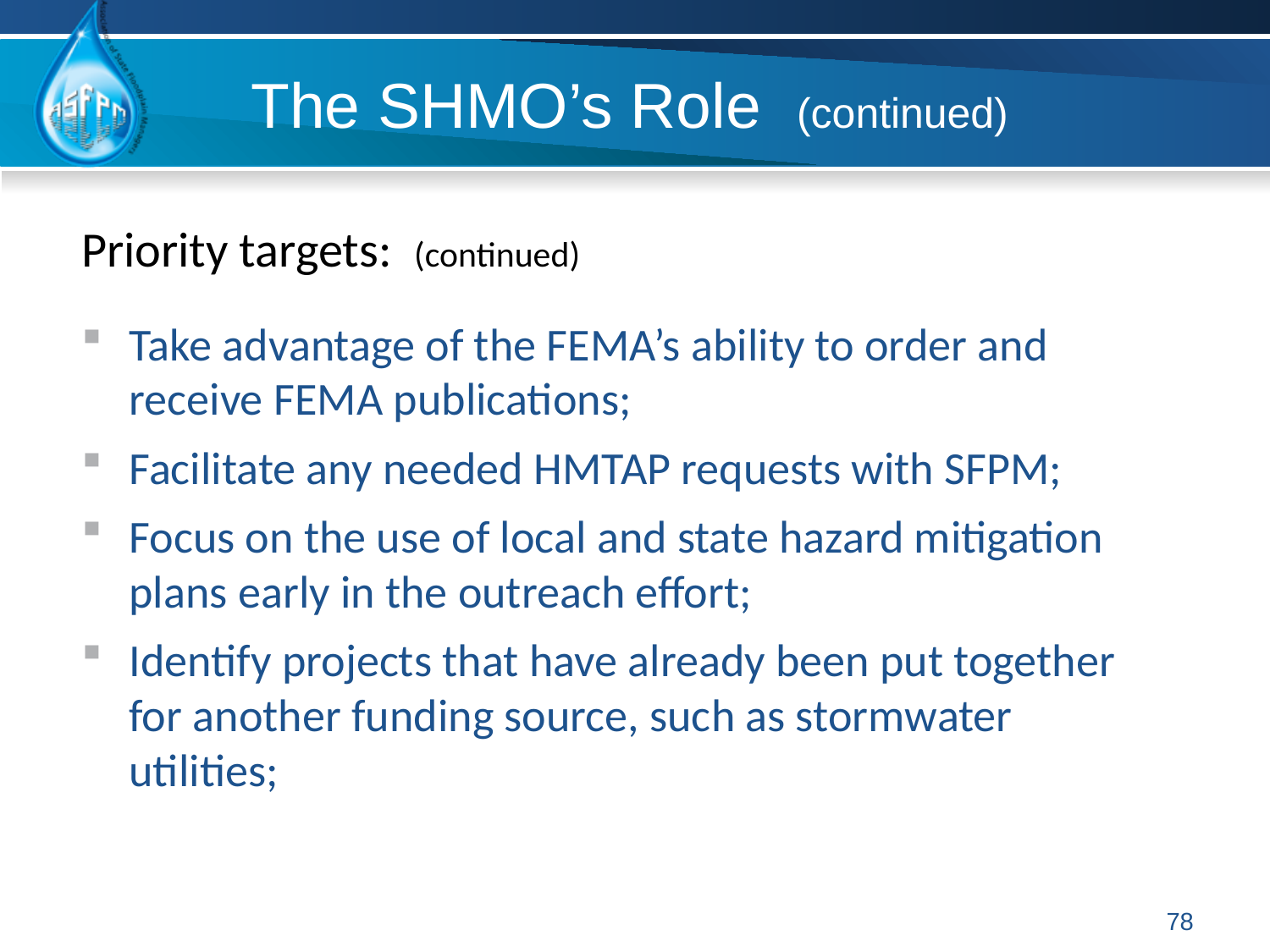

The SHMO’s Role  (continued)

Priority targets:  (continued)

Take advantage of the FEMA’s ability to order and receive FEMA publications;
Facilitate any needed HMTAP requests with SFPM;
Focus on the use of local and state hazard mitigation plans early in the outreach effort;
Identify projects that have already been put together for another funding source, such as stormwater utilities;

78